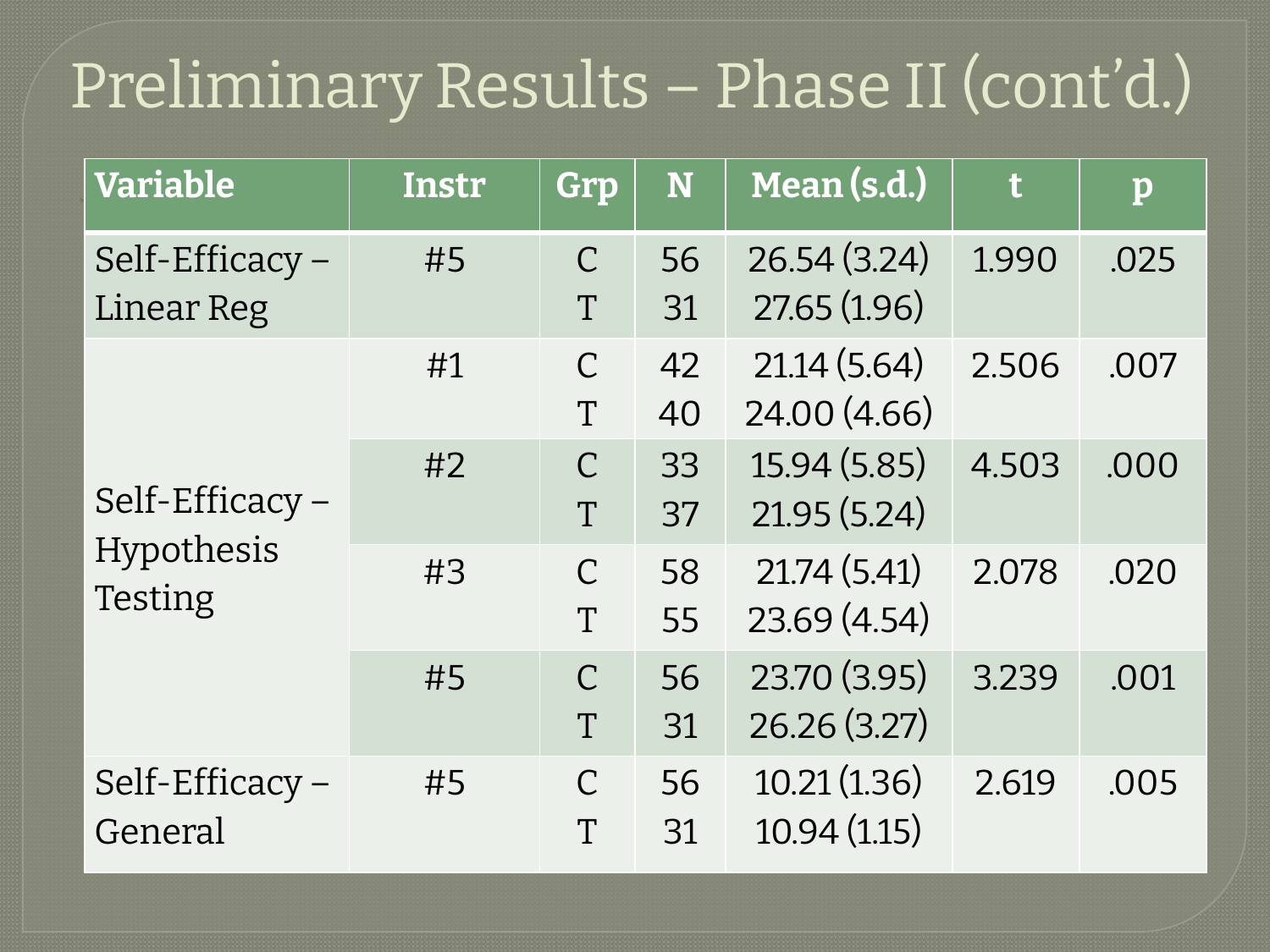

# Preliminary Results – Phase II (cont’d.)
| Variable | Instr | Grp | N | Mean (s.d.) | t | p |
| --- | --- | --- | --- | --- | --- | --- |
| Self-Efficacy – Linear Reg | #5 | C T | 56 31 | 26.54 (3.24) 27.65 (1.96) | 1.990 | .025 |
| Self-Efficacy – Hypothesis Testing | #1 | C T | 42 40 | 21.14 (5.64) 24.00 (4.66) | 2.506 | .007 |
|  | #2 | C T | 33 37 | 15.94 (5.85) 21.95 (5.24) | 4.503 | .000 |
|  | #3 | C T | 58 55 | 21.74 (5.41) 23.69 (4.54) | 2.078 | .020 |
|  | #5 | C T | 56 31 | 23.70 (3.95) 26.26 (3.27) | 3.239 | .001 |
| Self-Efficacy – General | #5 | C T | 56 31 | 10.21 (1.36) 10.94 (1.15) | 2.619 | .005 |